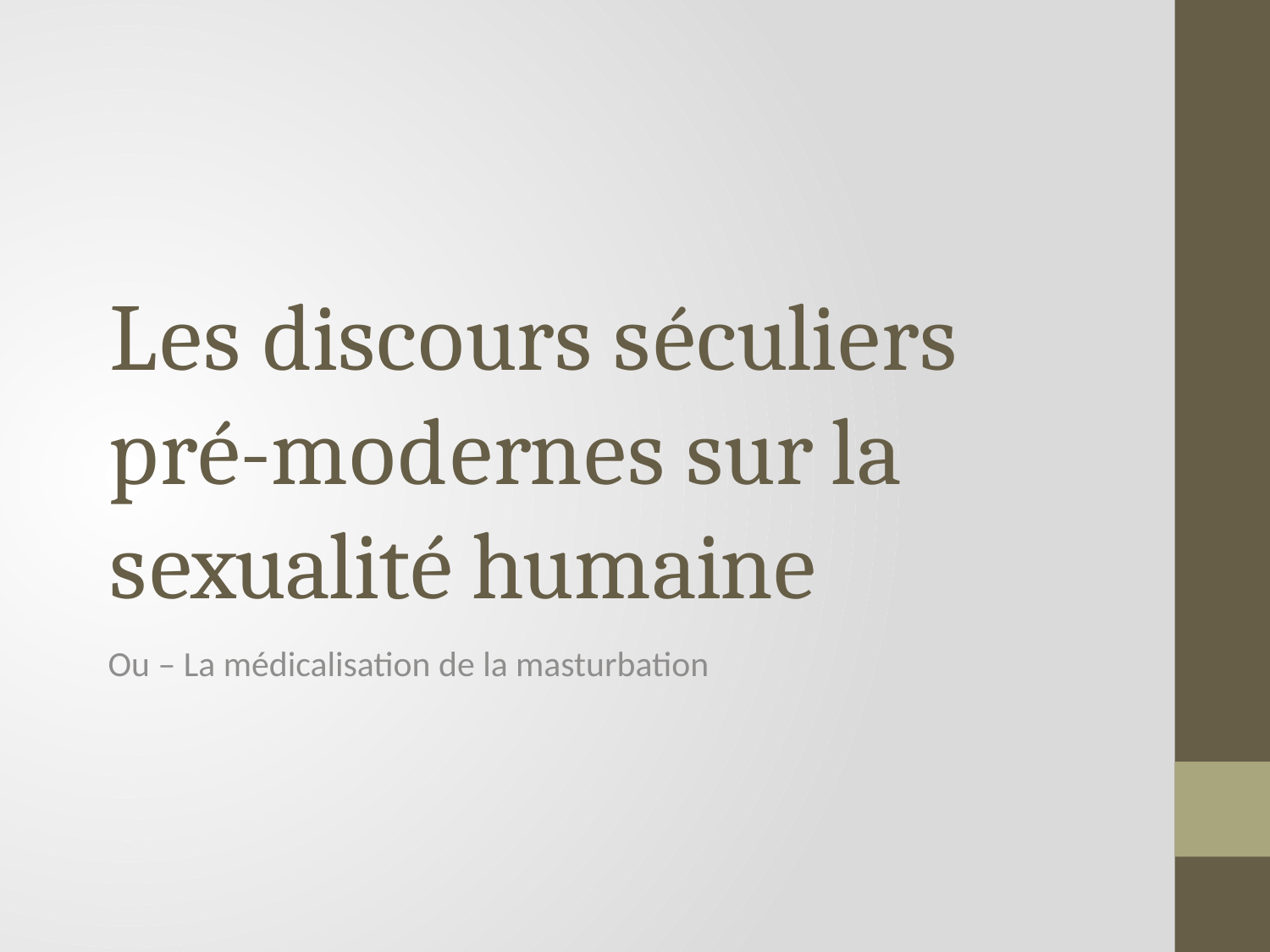

# Les discours séculiers pré-modernes sur la sexualité humaine
Ou – La médicalisation de la masturbation